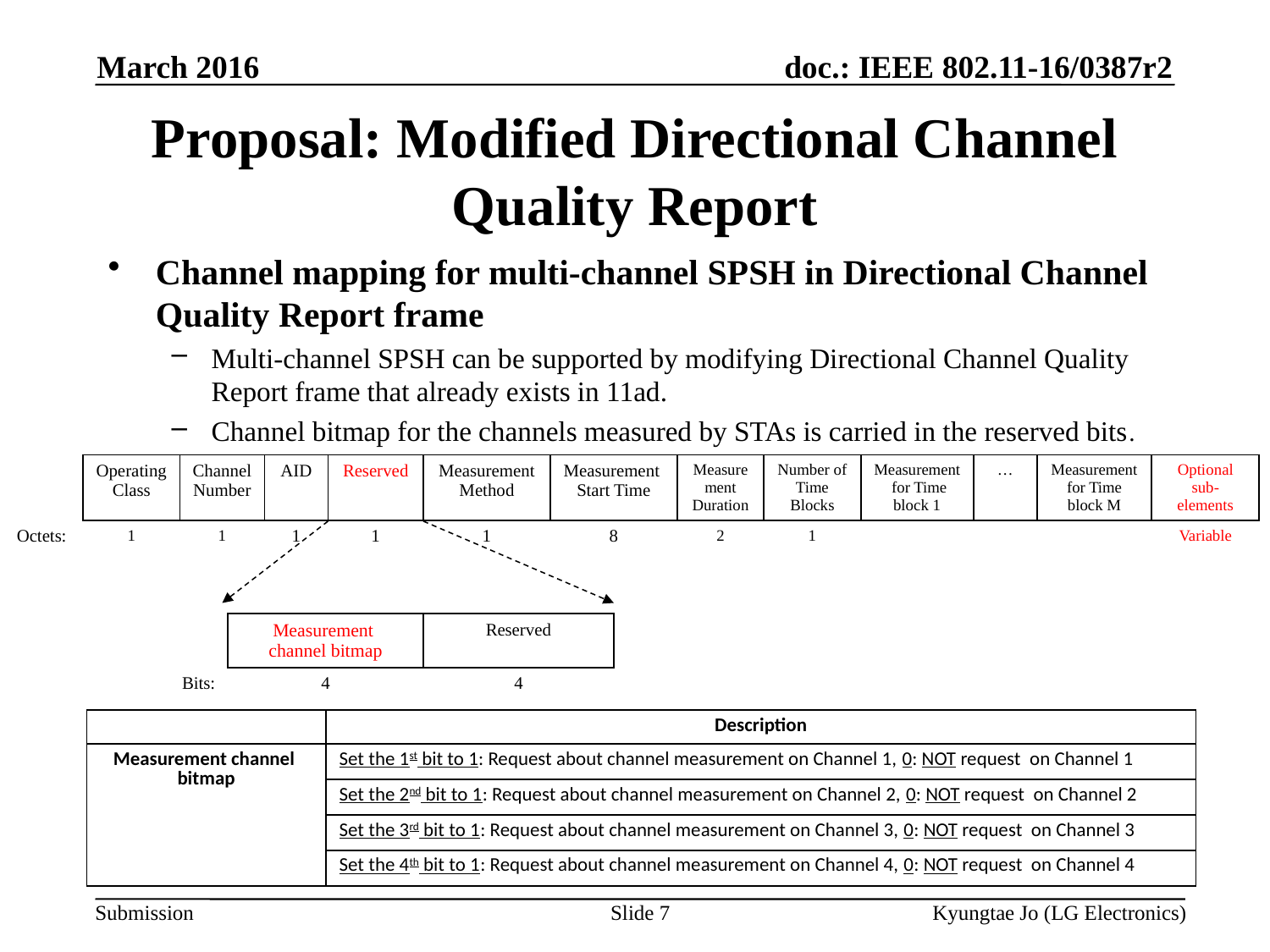

March 2016
# Proposal: Modified Directional Channel Quality Report
Channel mapping for multi-channel SPSH in Directional Channel Quality Report frame
Multi-channel SPSH can be supported by modifying Directional Channel Quality Report frame that already exists in 11ad.
Channel bitmap for the channels measured by STAs is carried in the reserved bits.
|  | Operating Class | Channel Number | AID | Reserved | Measurement Method | Measurement Start Time | Measurement Duration | Number of Time Blocks | Measurement for Time block 1 | … | Measurement for Time block M | Optional sub-elements |
| --- | --- | --- | --- | --- | --- | --- | --- | --- | --- | --- | --- | --- |
| Octets: | 1 | 1 | 1 | 1 | 1 | 8 | 2 | 1 |  |  |  | Variable |
|  | Measurement channel bitmap | Reserved |
| --- | --- | --- |
| Bits: | 4 | 4 |
|  | Description |
| --- | --- |
| Measurement channel bitmap | Set the 1st bit to 1: Request about channel measurement on Channel 1, 0: NOT request on Channel 1 |
|  | Set the 2nd bit to 1: Request about channel measurement on Channel 2, 0: NOT request on Channel 2 |
|  | Set the 3rd bit to 1: Request about channel measurement on Channel 3, 0: NOT request on Channel 3 |
|  | Set the 4th bit to 1: Request about channel measurement on Channel 4, 0: NOT request on Channel 4 |
7
Kyungtae Jo (LG Electronics)